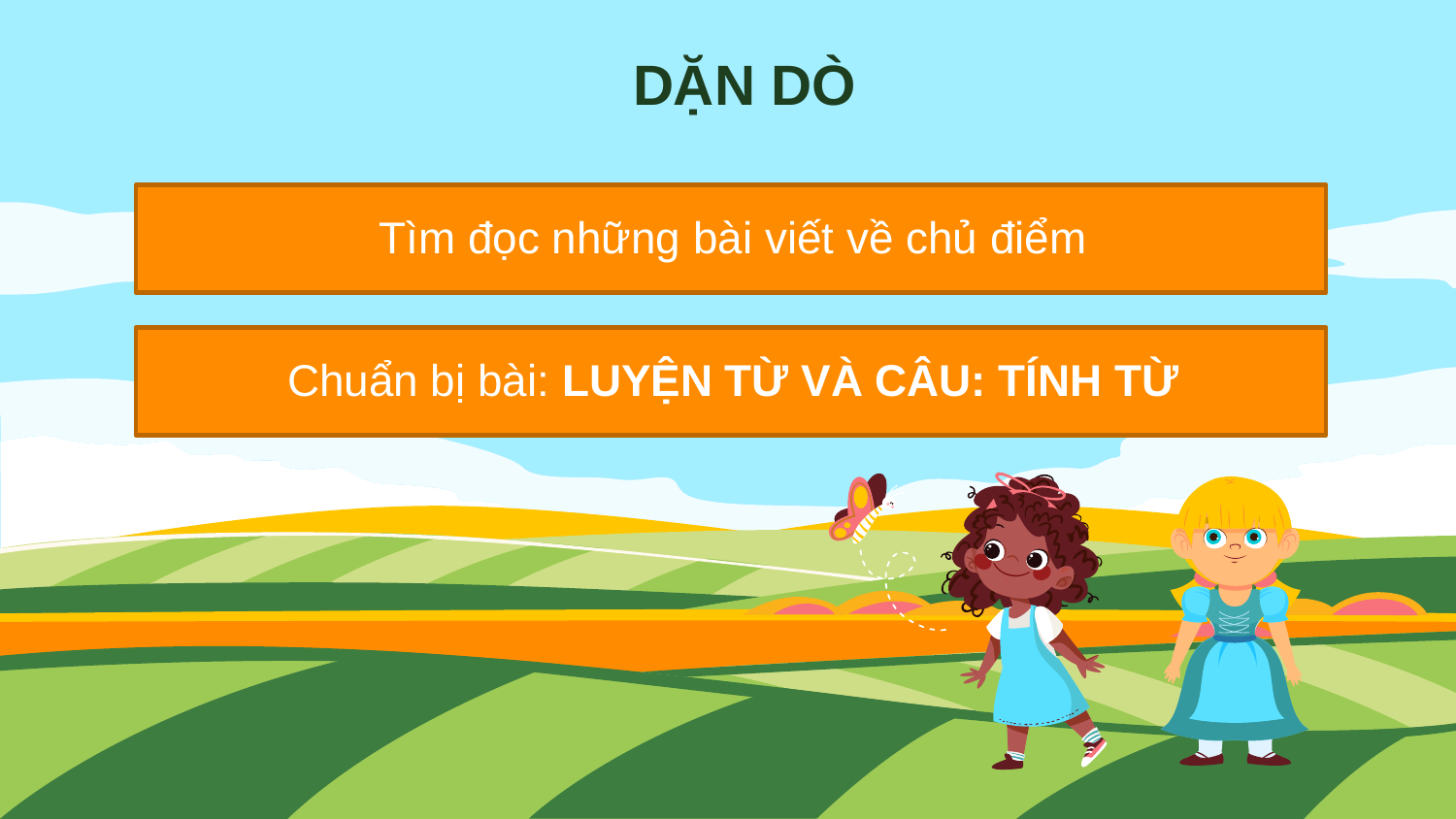

DẶN DÒ

Tìm đọc những bài viết về chủ điểm

Chuẩn bị bài: LUYỆN TỪ VÀ CÂU: TÍNH TỪ